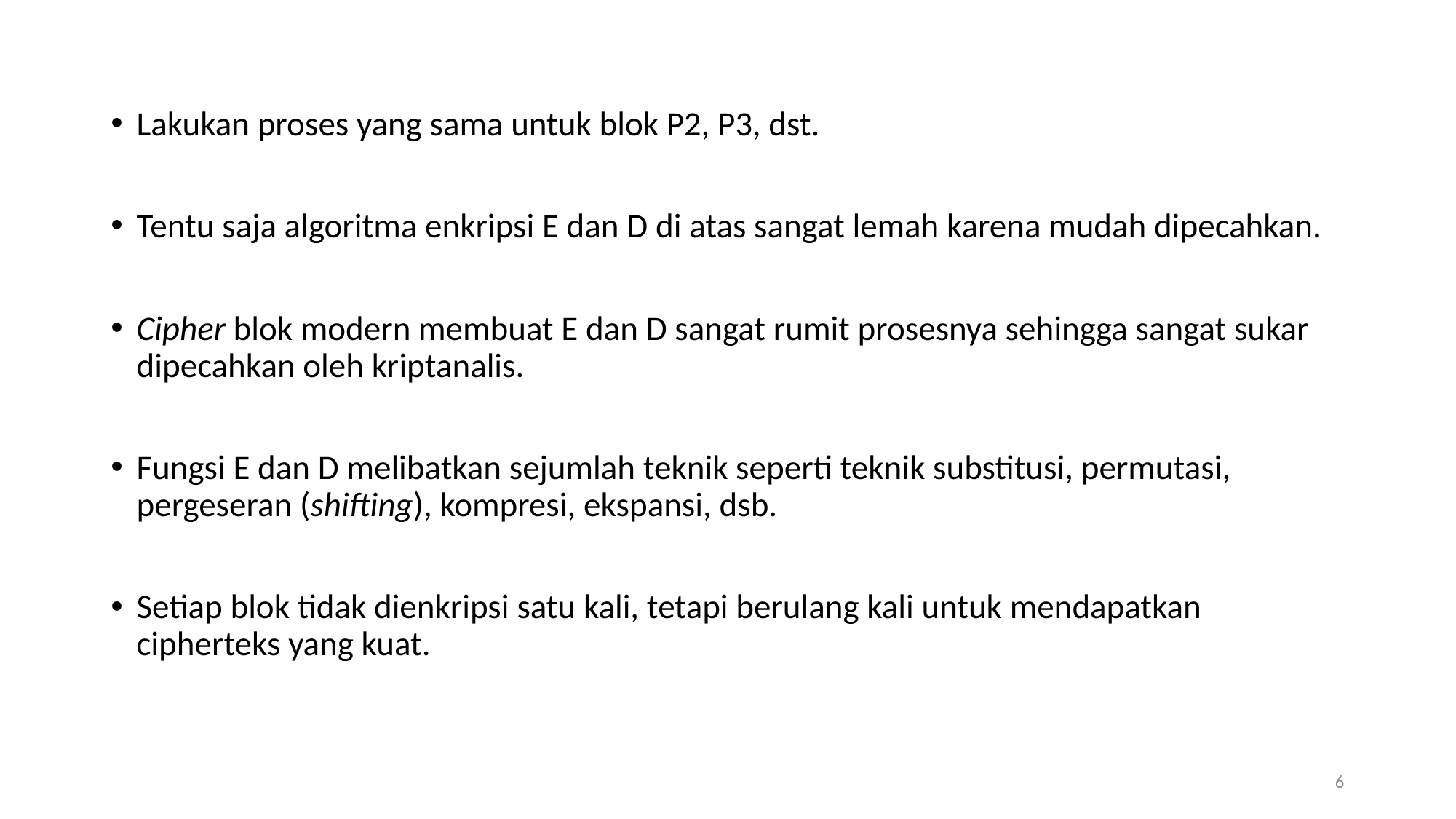

Lakukan proses yang sama untuk blok P2, P3, dst.

Tentu saja algoritma enkripsi E dan D di atas sangat lemah karena mudah dipecahkan.

Cipher blok modern membuat E dan D sangat rumit prosesnya sehingga sangat sukar dipecahkan oleh kriptanalis.

Fungsi E dan D melibatkan sejumlah teknik seperti teknik substitusi, permutasi, pergeseran (shifting), kompresi, ekspansi, dsb.

Setiap blok tidak dienkripsi satu kali, tetapi berulang kali untuk mendapatkan cipherteks yang kuat.

6